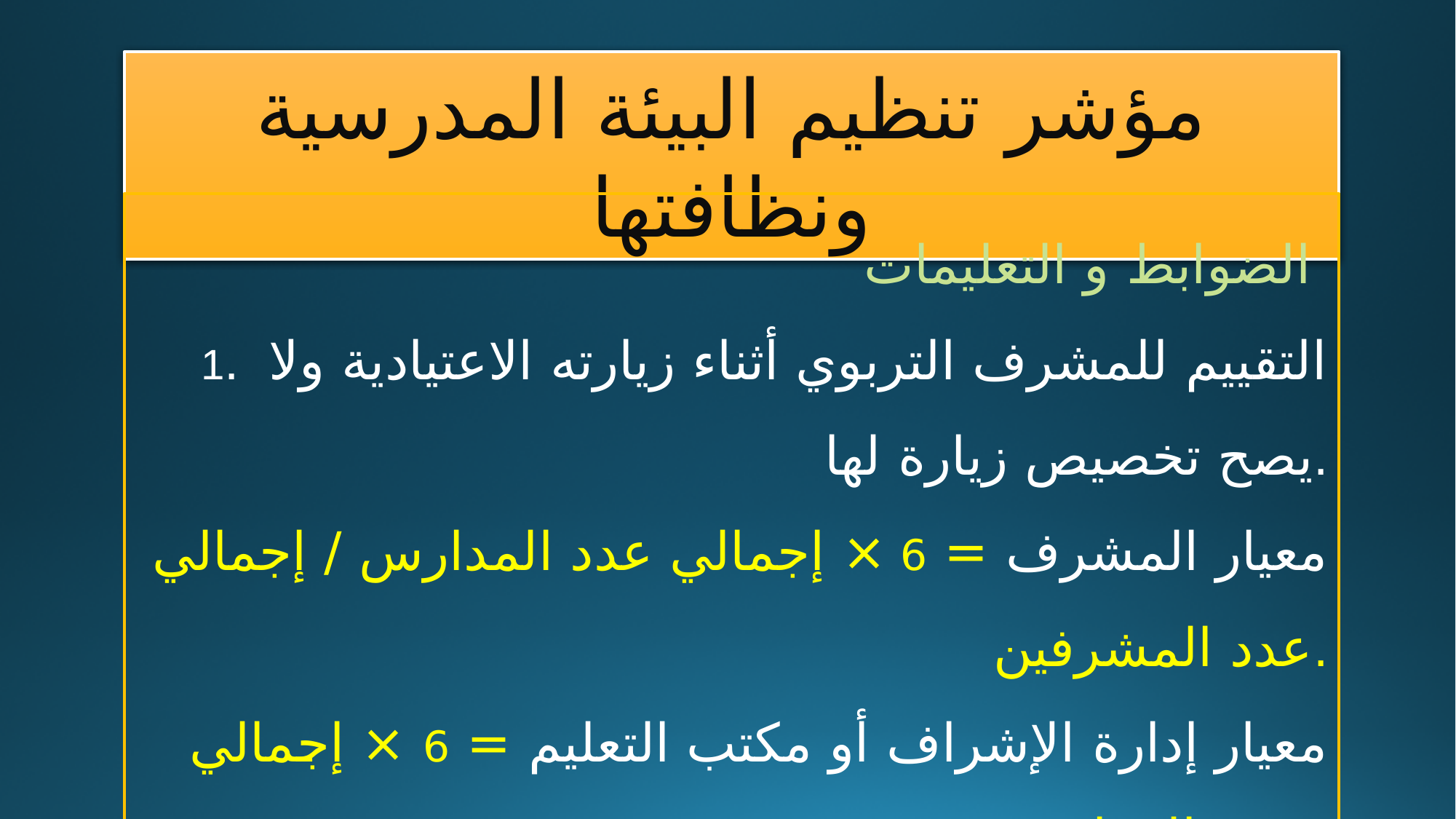

مؤشر تنظيم البيئة المدرسية ونظافتها
الضوابط و التعليمات
1.  التقييم للمشرف التربوي أثناء زيارته الاعتيادية ولا يصح تخصيص زيارة لها.
معيار المشرف = 6 × إجمالي عدد المدارس / إجمالي عدد المشرفين.
معيار إدارة الإشراف أو مكتب التعليم = 6 × إجمالي عدد المدارس .
2. ملاحظته مستوى نظافة المدرسة وتنظيمها الداخلي ، والكتابة  على الجدران الداخلية والخارجية.